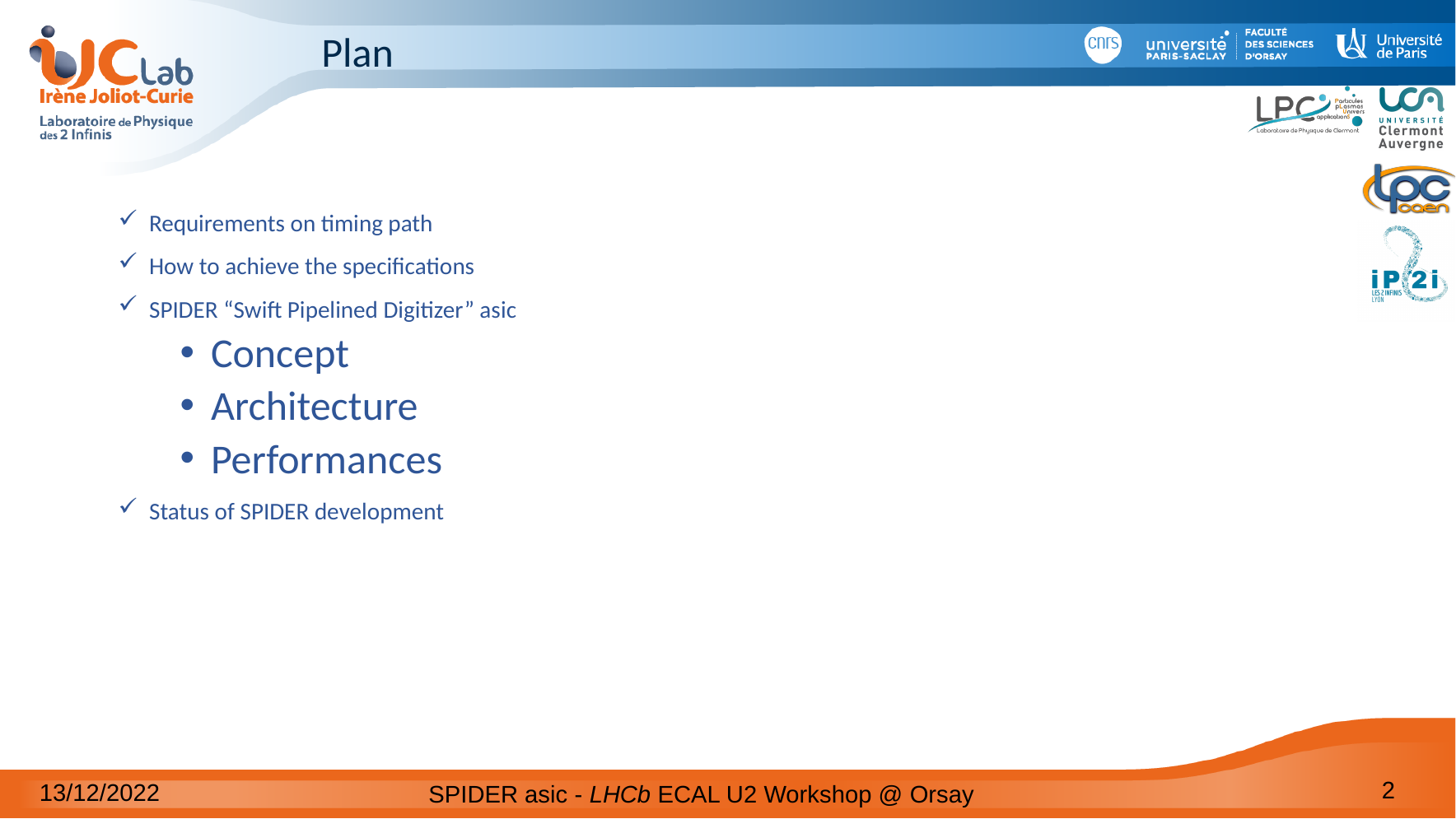

# Plan
Requirements on timing path
How to achieve the specifications
SPIDER “Swift Pipelined Digitizer” asic
Concept
Architecture
Performances
Status of SPIDER development

2
13/12/2022
SPIDER asic - LHCb ECAL U2 Workshop @ Orsay